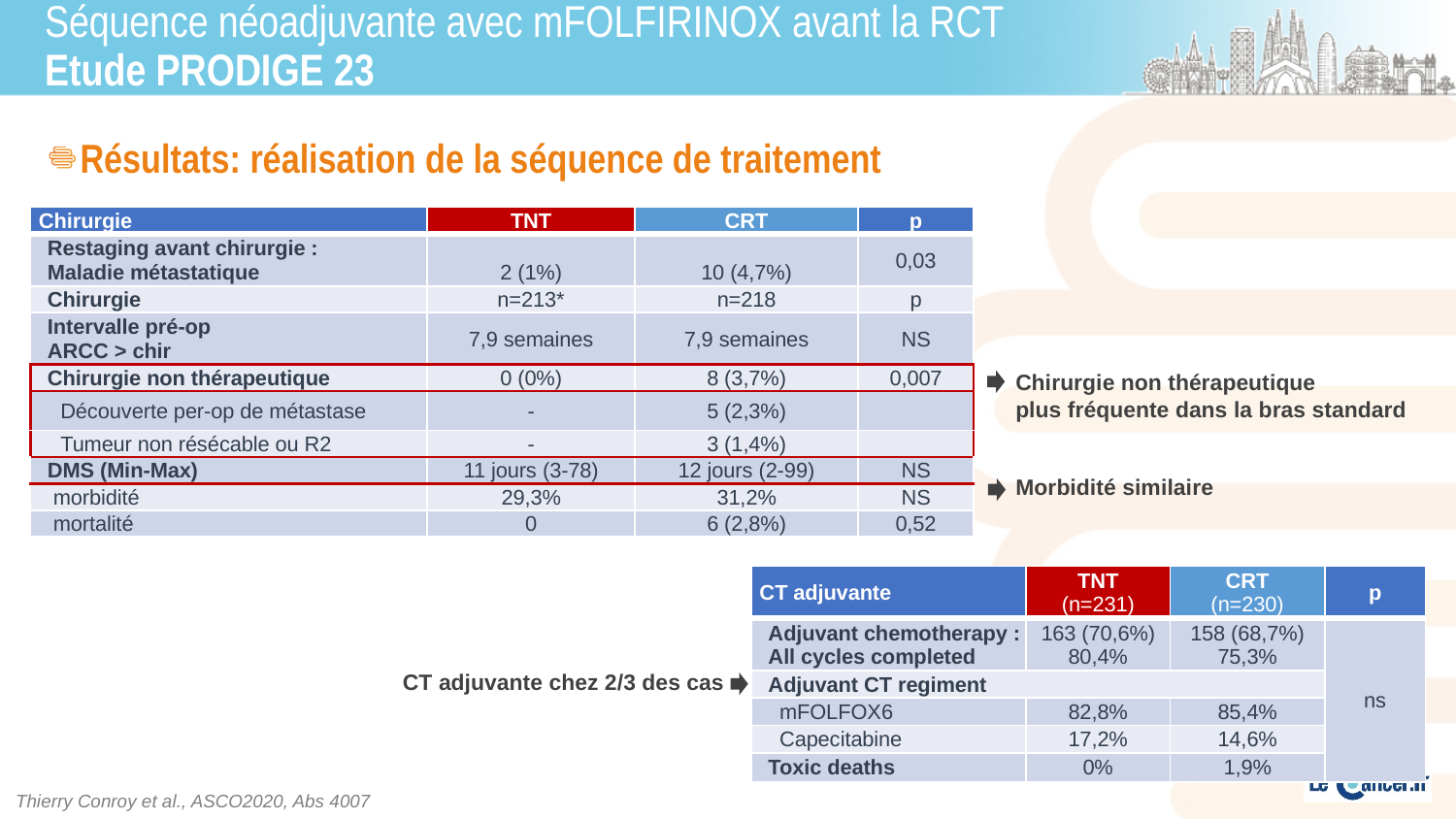

# Séquence néoadjuvante avec mFOLFIRINOX avant la RCT Etude PRODIGE 23
Résultats: réalisation de la séquence de traitement
| Chirurgie | TNT | CRT | p |
| --- | --- | --- | --- |
| Restaging avant chirurgie : Maladie métastatique | 2 (1%) | 10 (4,7%) | 0,03 |
| Chirurgie | n=213\* | n=218 | p |
| Intervalle pré-op ARCC > chir | 7,9 semaines | 7,9 semaines | NS |
| Chirurgie non thérapeutique | 0 (0%) | 8 (3,7%) | 0,007 |
| Découverte per-op de métastase | - | 5 (2,3%) |  |
| Tumeur non résécable ou R2 | - | 3 (1,4%) |  |
| DMS (Min-Max) | 11 jours (3-78) | 12 jours (2-99) | NS |
| morbidité | 29,3% | 31,2% | NS |
| mortalité | 0 | 6 (2,8%) | 0,52 |
Chirurgie non thérapeutique
plus fréquente dans la bras standard

Morbidité similaire

| CT adjuvante | TNT (n=231) | CRT (n=230) | p |
| --- | --- | --- | --- |
| Adjuvant chemotherapy : All cycles completed | 163 (70,6%) 80,4% | 158 (68,7%) 75,3% | ns |
| Adjuvant CT regiment |  |  |  |
| mFOLFOX6 | 82,8% | 85,4% |  |
| Capecitabine | 17,2% | 14,6% |  |
| Toxic deaths | 0% | 1,9% |  |
CT adjuvante chez 2/3 des cas

Thierry Conroy et al., ASCO2020, Abs 4007